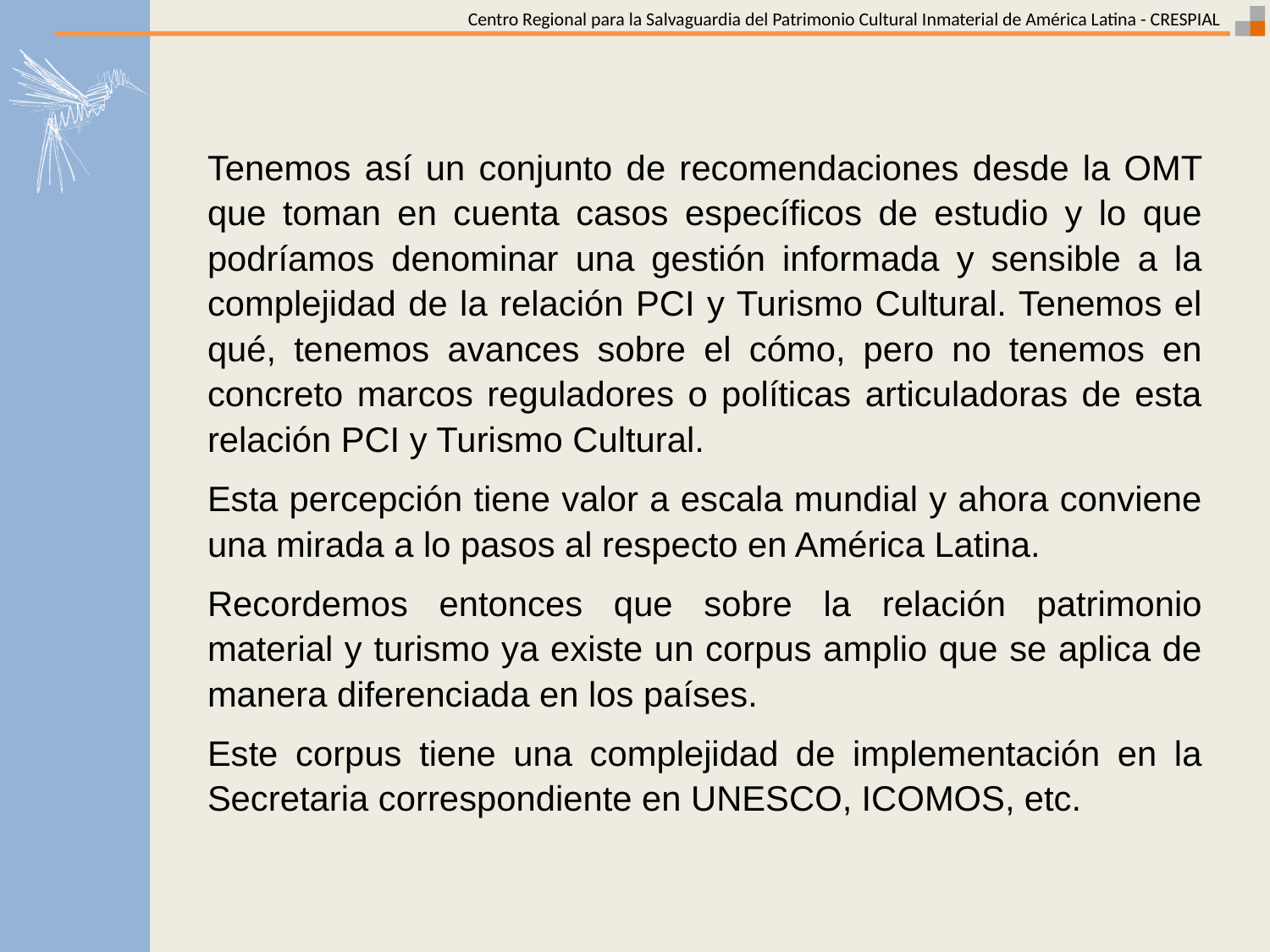

Tenemos así un conjunto de recomendaciones desde la OMT que toman en cuenta casos específicos de estudio y lo que podríamos denominar una gestión informada y sensible a la complejidad de la relación PCI y Turismo Cultural. Tenemos el qué, tenemos avances sobre el cómo, pero no tenemos en concreto marcos reguladores o políticas articuladoras de esta relación PCI y Turismo Cultural.
Esta percepción tiene valor a escala mundial y ahora conviene una mirada a lo pasos al respecto en América Latina.
Recordemos entonces que sobre la relación patrimonio material y turismo ya existe un corpus amplio que se aplica de manera diferenciada en los países.
Este corpus tiene una complejidad de implementación en la Secretaria correspondiente en UNESCO, ICOMOS, etc.